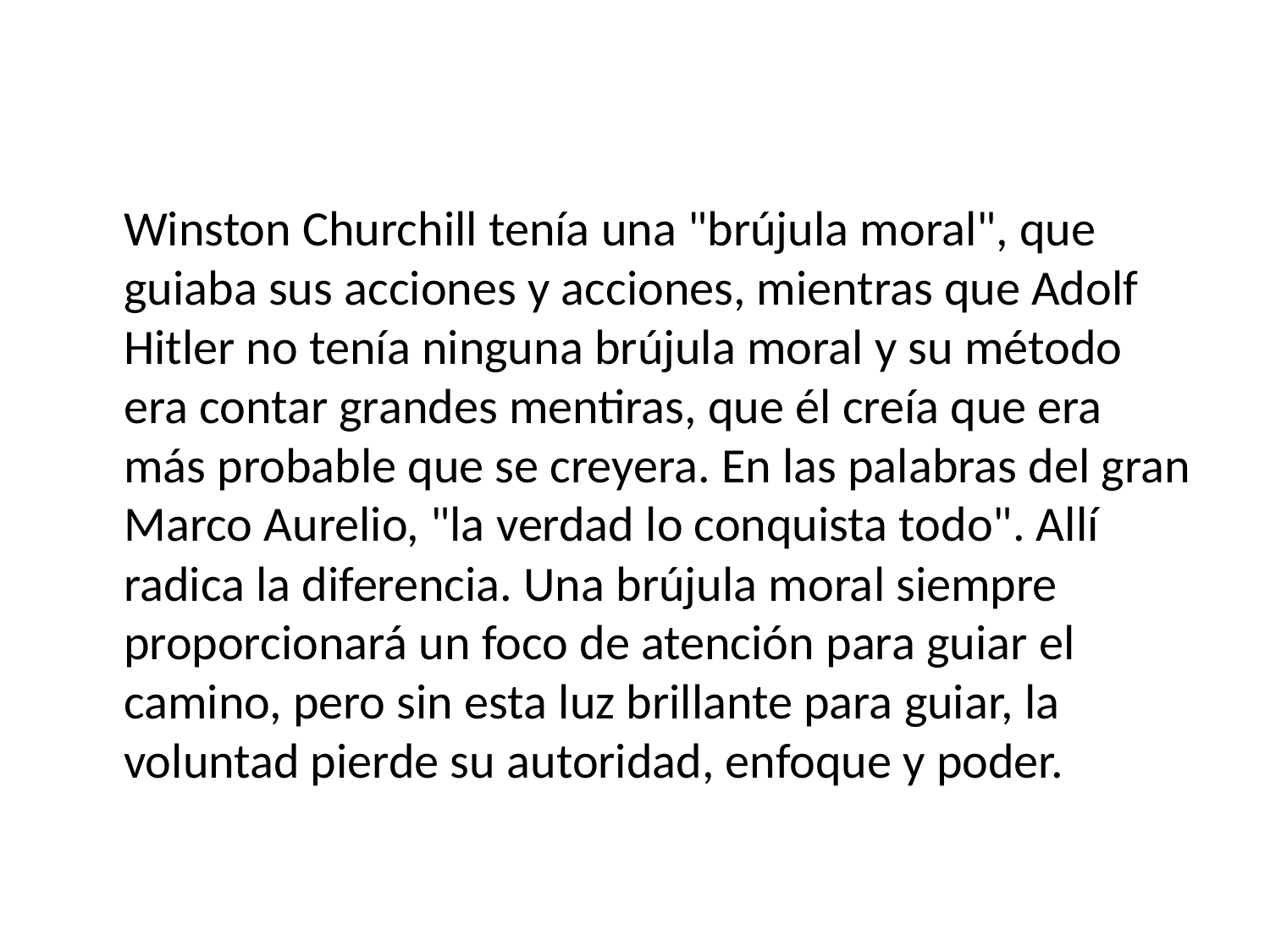

Winston Churchill tenía una "brújula moral", que guiaba sus acciones y acciones, mientras que Adolf Hitler no tenía ninguna brújula moral y su método era contar grandes mentiras, que él creía que era más probable que se creyera. En las palabras del gran Marco Aurelio, "la verdad lo conquista todo". Allí radica la diferencia. Una brújula moral siempre proporcionará un foco de atención para guiar el camino, pero sin esta luz brillante para guiar, la voluntad pierde su autoridad, enfoque y poder.